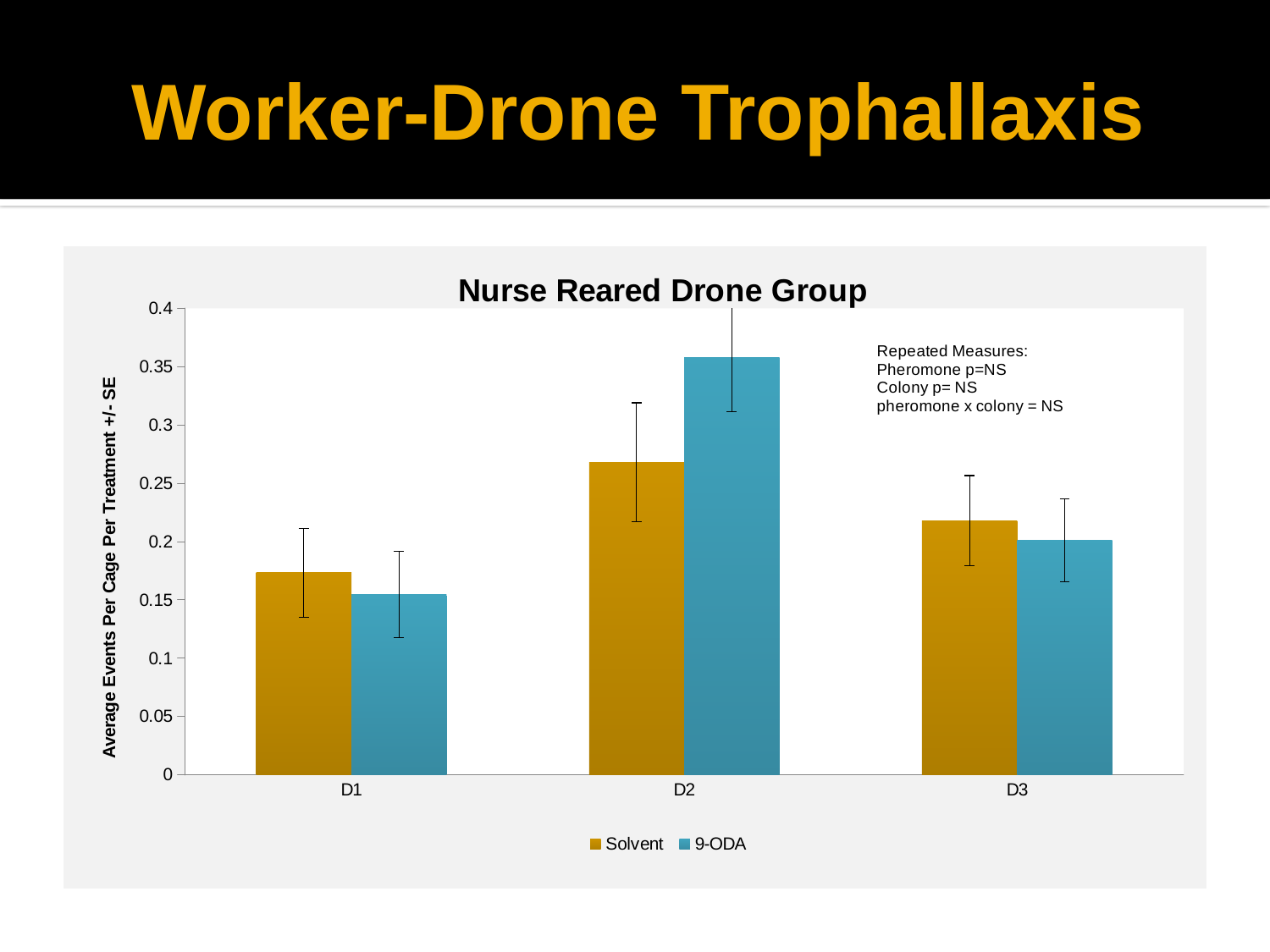

# Worker-Drone Trophallaxis

### Chart

| Category | Solvent | 9-ODA |
|---|---|---|
| D1 | 0.17325 | 0.154513 |
| D2 | 0.26794 | 0.35764 |
| D3 | 0.21789 | 0.20118 |